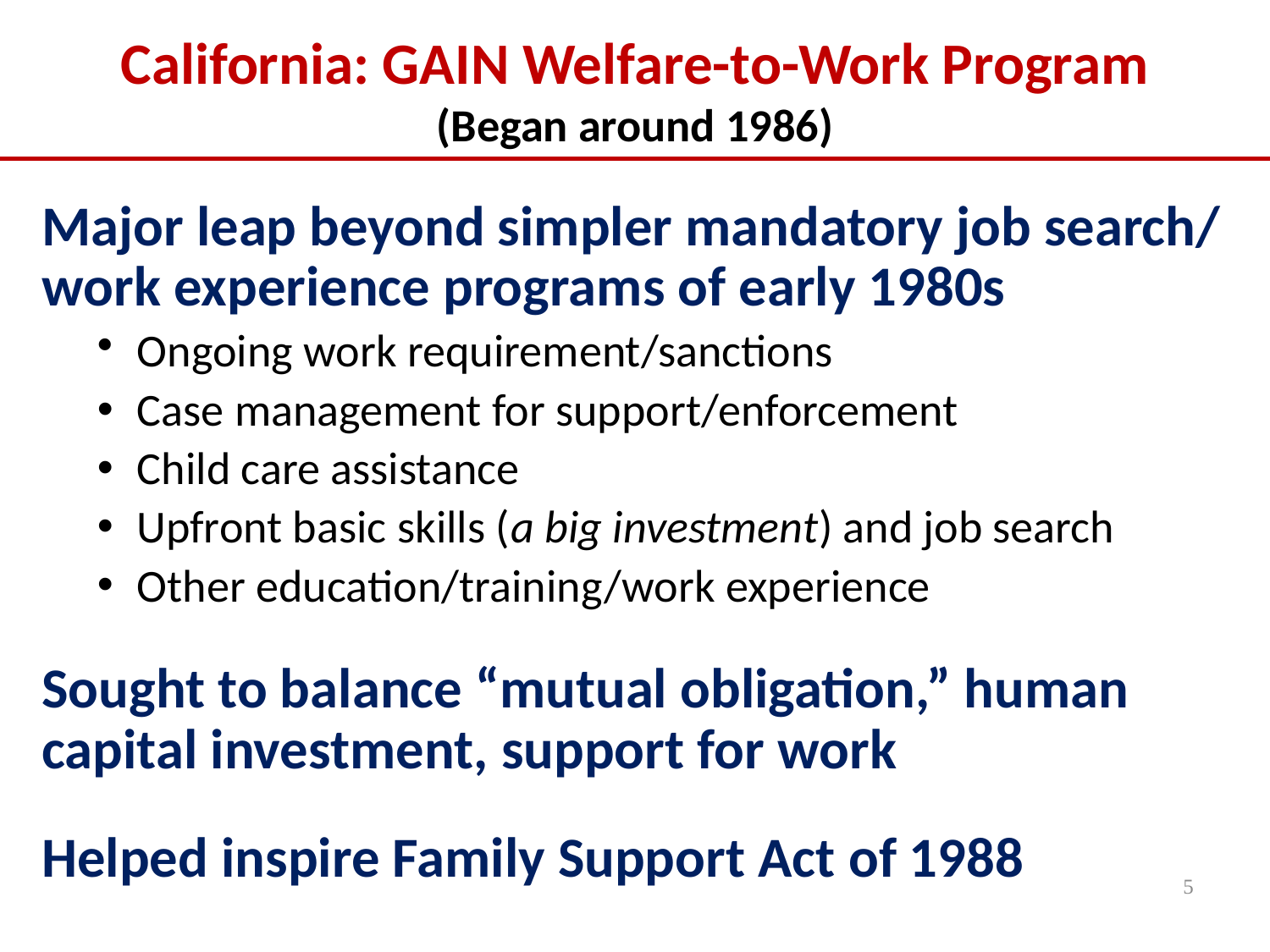

California: GAIN Welfare-to-Work Program
(Began around 1986)
Major leap beyond simpler mandatory job search/ work experience programs of early 1980s
Ongoing work requirement/sanctions
Case management for support/enforcement
Child care assistance
Upfront basic skills (a big investment) and job search
Other education/training/work experience

Sought to balance “mutual obligation,” human capital investment, support for work

Helped inspire Family Support Act of 1988
5